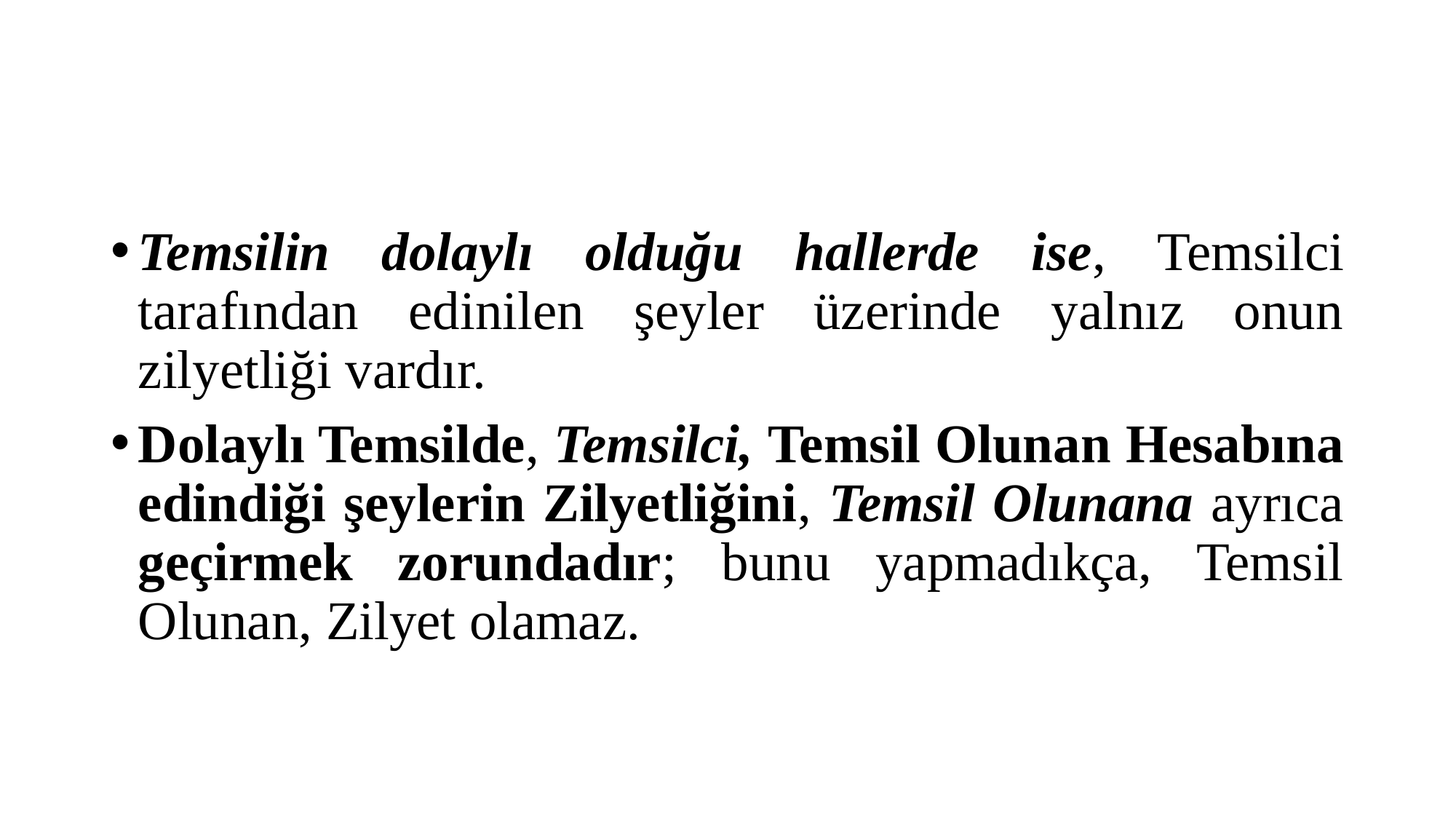

#
Temsilin dolaylı olduğu hallerde ise, Temsilci tarafından edinilen şeyler üzerinde yalnız onun zilyetliği vardır.
Dolaylı Temsilde, Temsilci, Temsil Olunan Hesabına edindiği şeylerin Zilyetliğini, Temsil Olunana ayrıca geçirmek zorundadır; bunu yapmadıkça, Temsil Olunan, Zilyet olamaz.